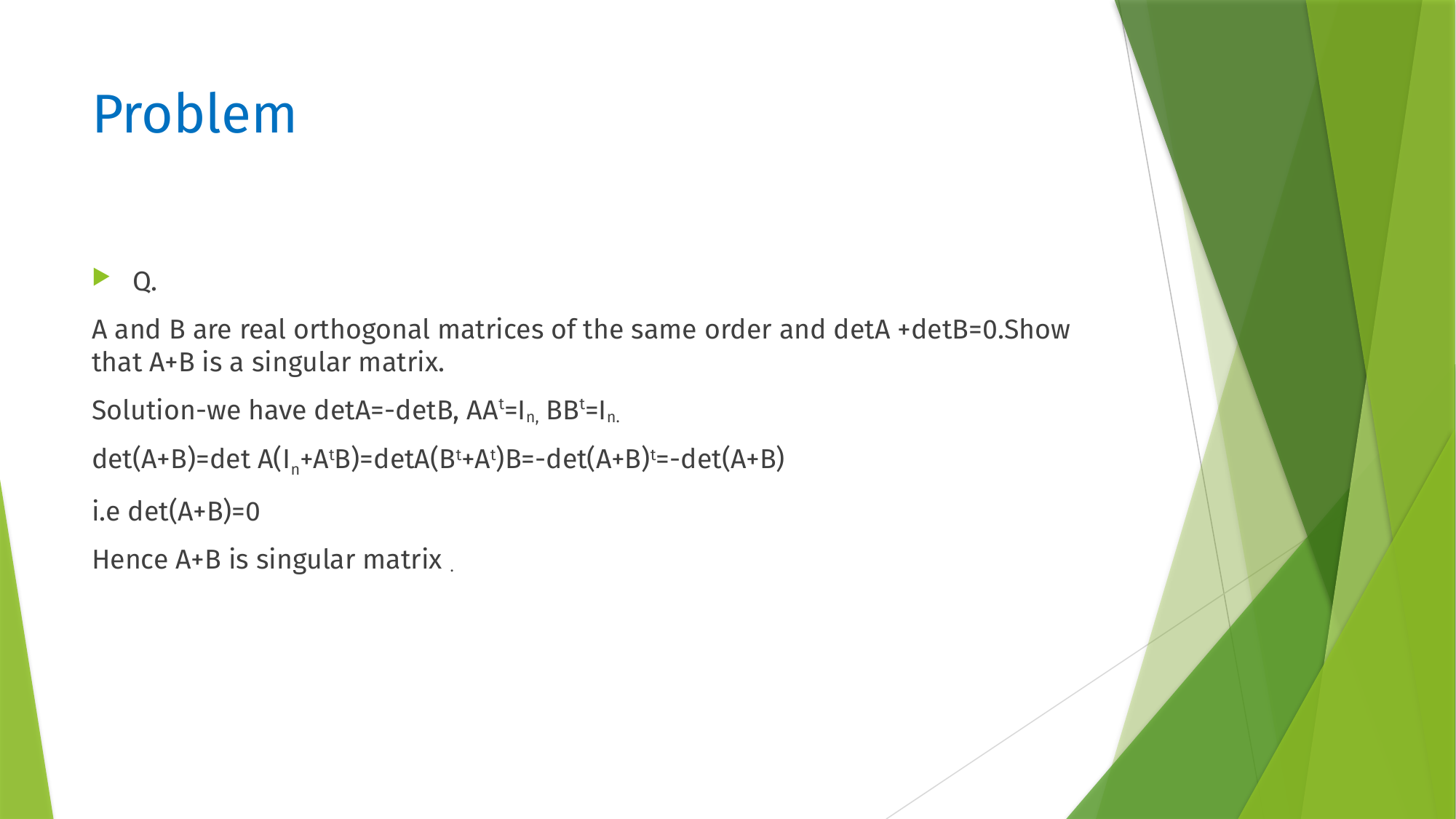

# Problem
Q.
A and B are real orthogonal matrices of the same order and detA +detB=0.Show that A+B is a singular matrix.
Solution-we have detA=-detB, AAt=In, BBt=In.
det(A+B)=det A(In+AtB)=detA(Bt+At)B=-det(A+B)t=-det(A+B)
i.e det(A+B)=0
Hence A+B is singular matrix .